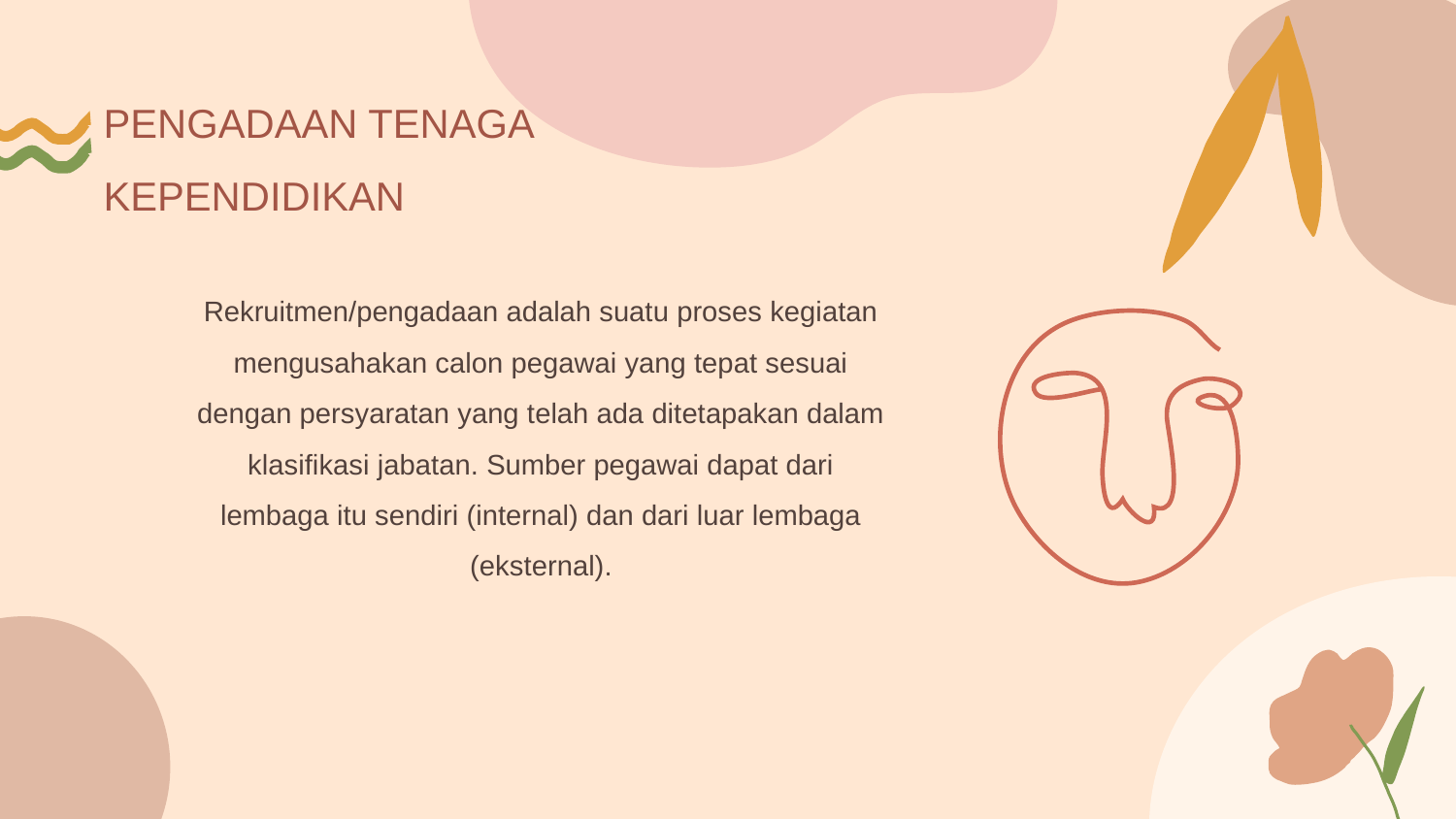

# PENGADAAN TENAGA KEPENDIDIKAN
Rekruitmen/pengadaan adalah suatu proses kegiatan mengusahakan calon pegawai yang tepat sesuai dengan persyaratan yang telah ada ditetapakan dalam klasifikasi jabatan. Sumber pegawai dapat dari lembaga itu sendiri (internal) dan dari luar lembaga (eksternal).